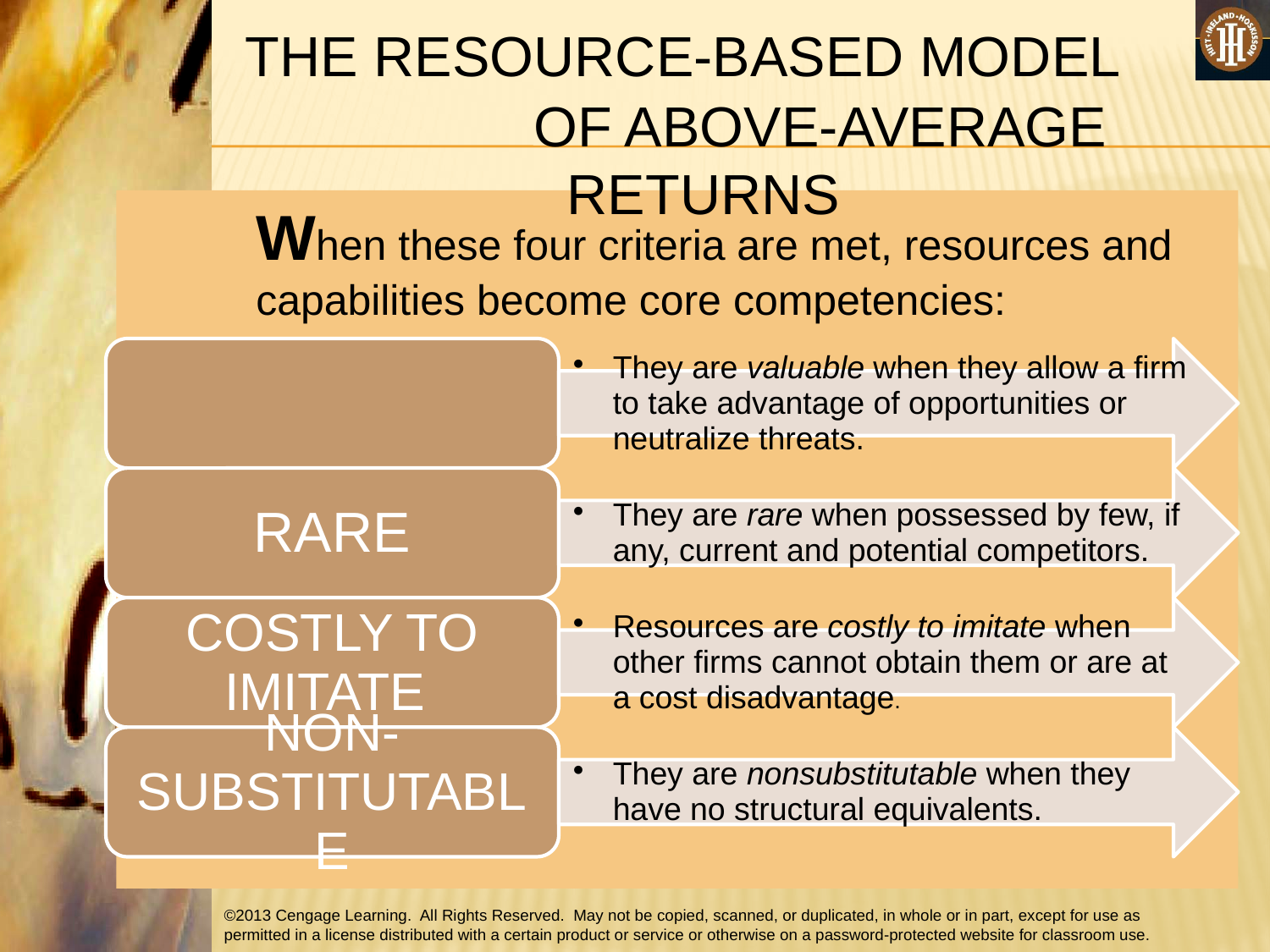

#
 THE RESOURCE-BASED MODEL                    OF ABOVE-AVERAGE RETURNS

When these four criteria are met, resources and capabilities become core competencies:

VALUABLE
They are valuable when they allow a firm to take advantage of opportunities or neutralize threats.
NON-SUBSTITUTABLE
RARE
COSTLY TO IMITATE
Resources are costly to imitate when other firms cannot obtain them or are at a cost disadvantage.
They are rare when possessed by few, if any, current and potential competitors.
They are nonsubstitutable when they have no structural equivalents.